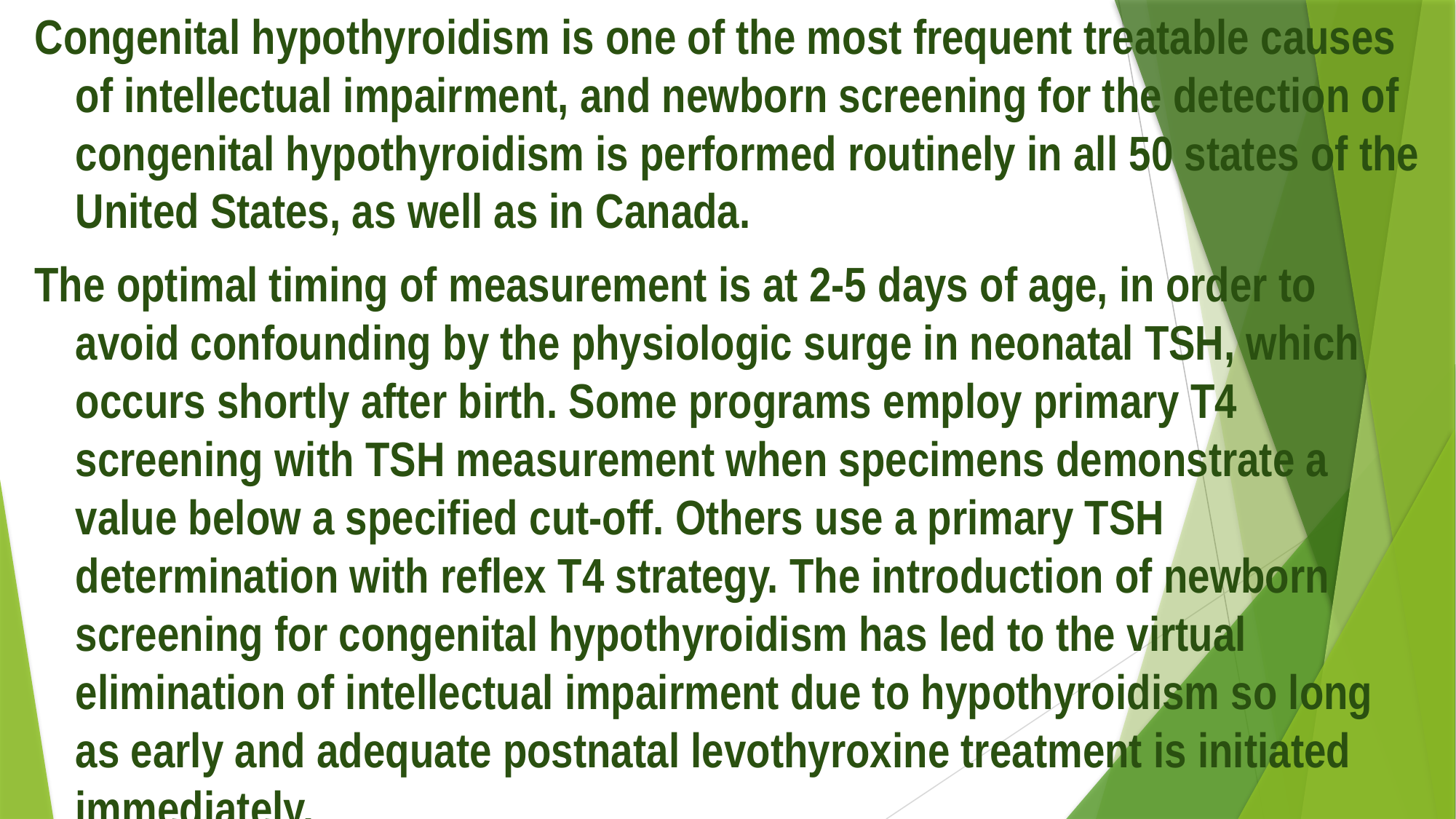

Congenital hypothyroidism is one of the most frequent treatable causes of intellectual impairment, and newborn screening for the detection of congenital hypothyroidism is performed routinely in all 50 states of the United States, as well as in Canada.
The optimal timing of measurement is at 2-5 days of age, in order to avoid confounding by the physiologic surge in neonatal TSH, which occurs shortly after birth. Some programs employ primary T4 screening with TSH measurement when specimens demonstrate a value below a specified cut-off. Others use a primary TSH determination with reflex T4 strategy. The introduction of newborn screening for congenital hypothyroidism has led to the virtual elimination of intellectual impairment due to hypothyroidism so long as early and adequate postnatal levothyroxine treatment is initiated immediately.